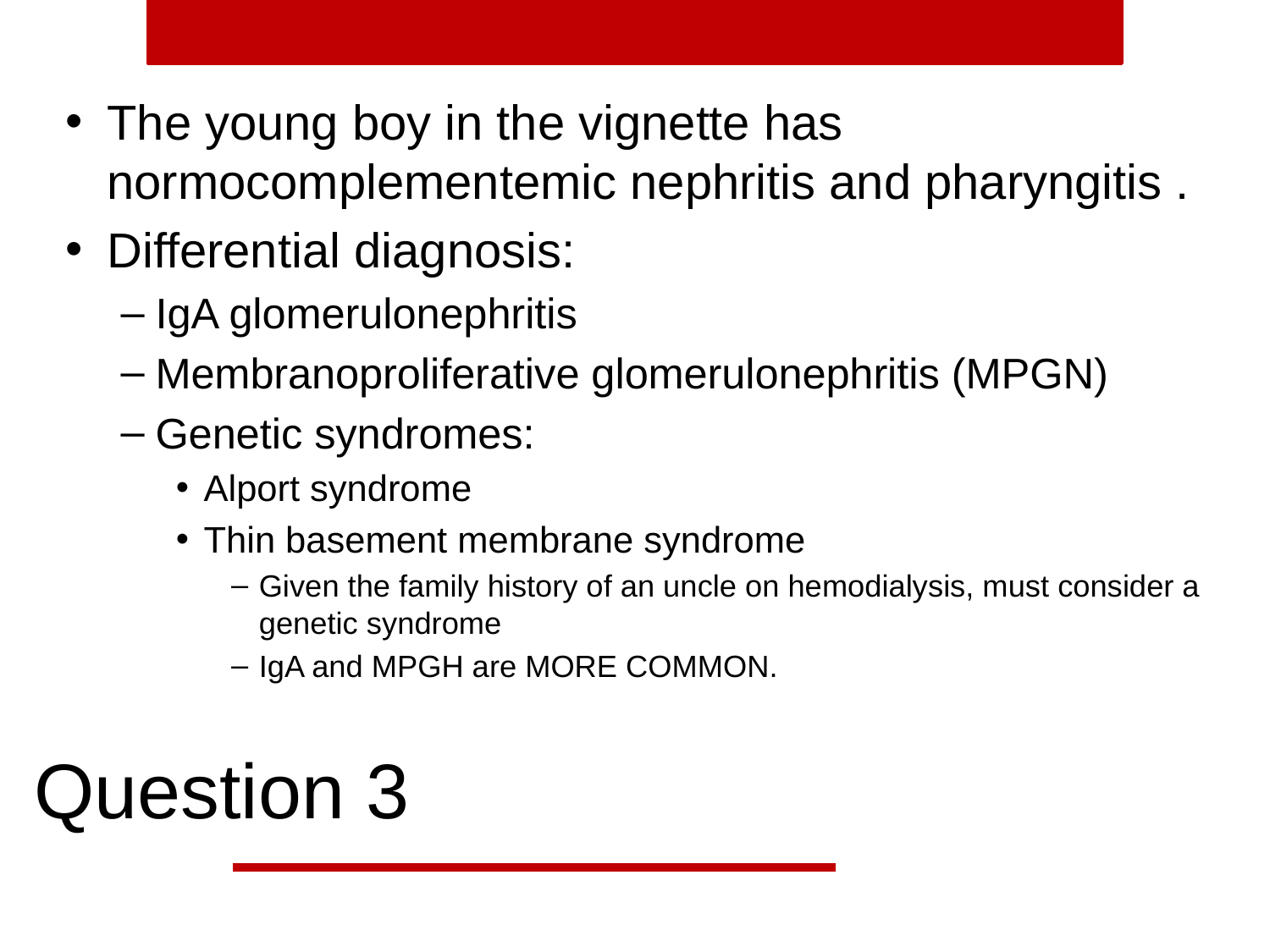

The young boy in the vignette has normocomplementemic nephritis and pharyngitis .
Differential diagnosis:
IgA glomerulonephritis
Membranoproliferative glomerulonephritis (MPGN)
Genetic syndromes:
Alport syndrome
Thin basement membrane syndrome
Given the family history of an uncle on hemodialysis, must consider a genetic syndrome
IgA and MPGH are MORE COMMON.
# Question 3